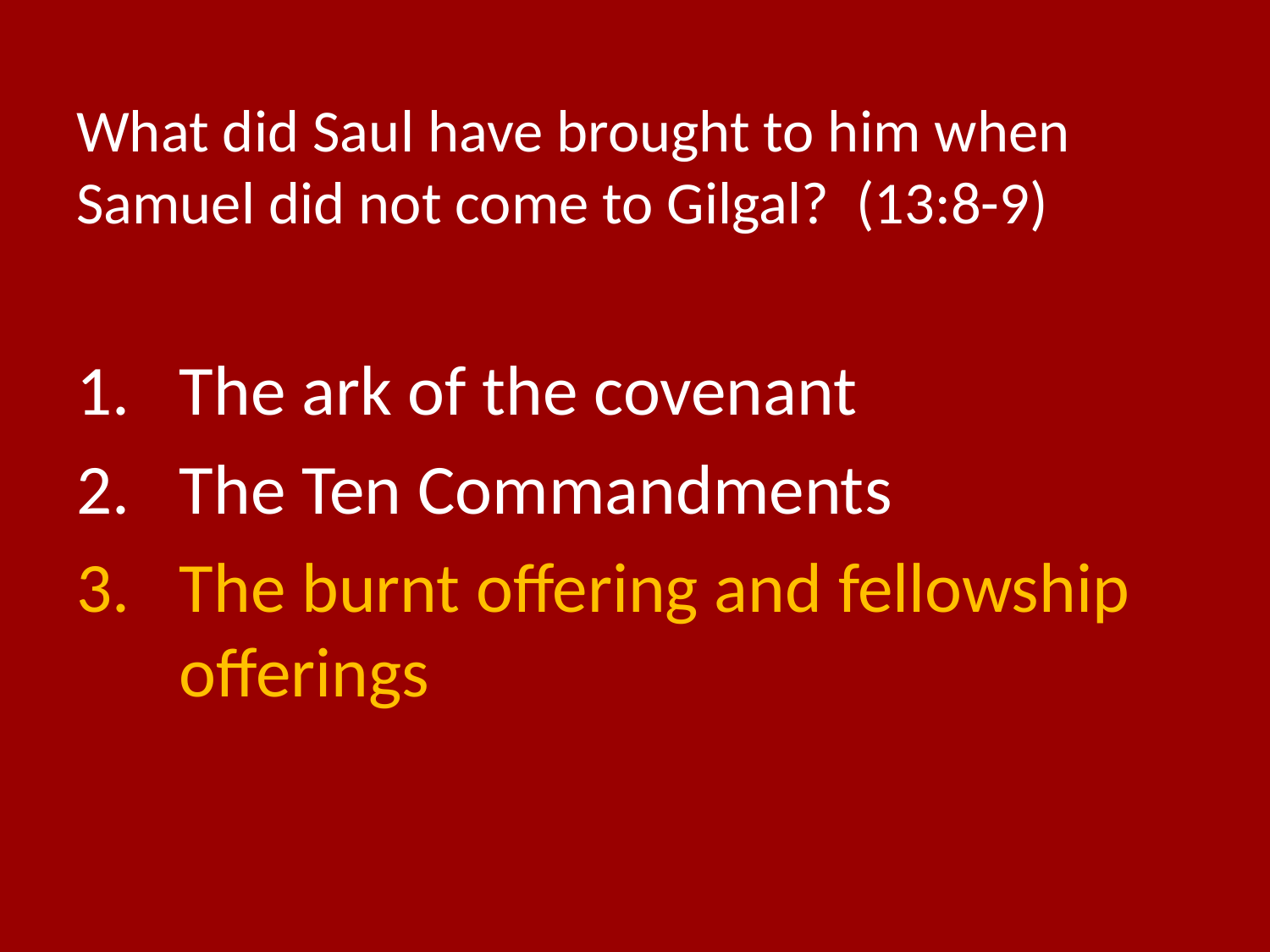

# What did Saul have brought to him when Samuel did not come to Gilgal?  (13:8-9)
The ark of the covenant
The Ten Commandments
The burnt offering and fellowship offerings